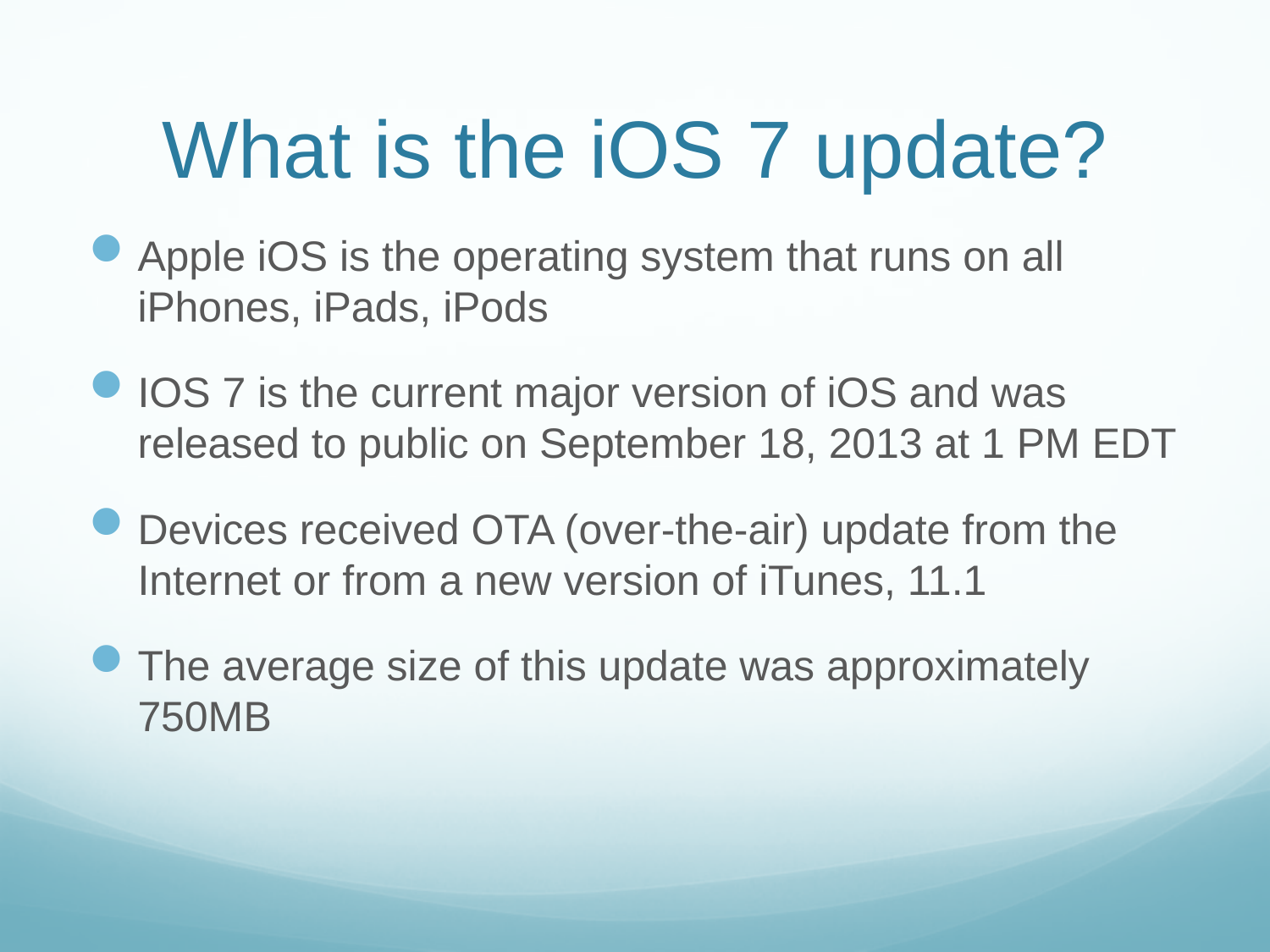

# What is the iOS 7 update?
Apple iOS is the operating system that runs on all iPhones, iPads, iPods
IOS 7 is the current major version of iOS and was released to public on September 18, 2013 at 1 PM EDT
Devices received OTA (over-the-air) update from the Internet or from a new version of iTunes, 11.1
The average size of this update was approximately 750MB